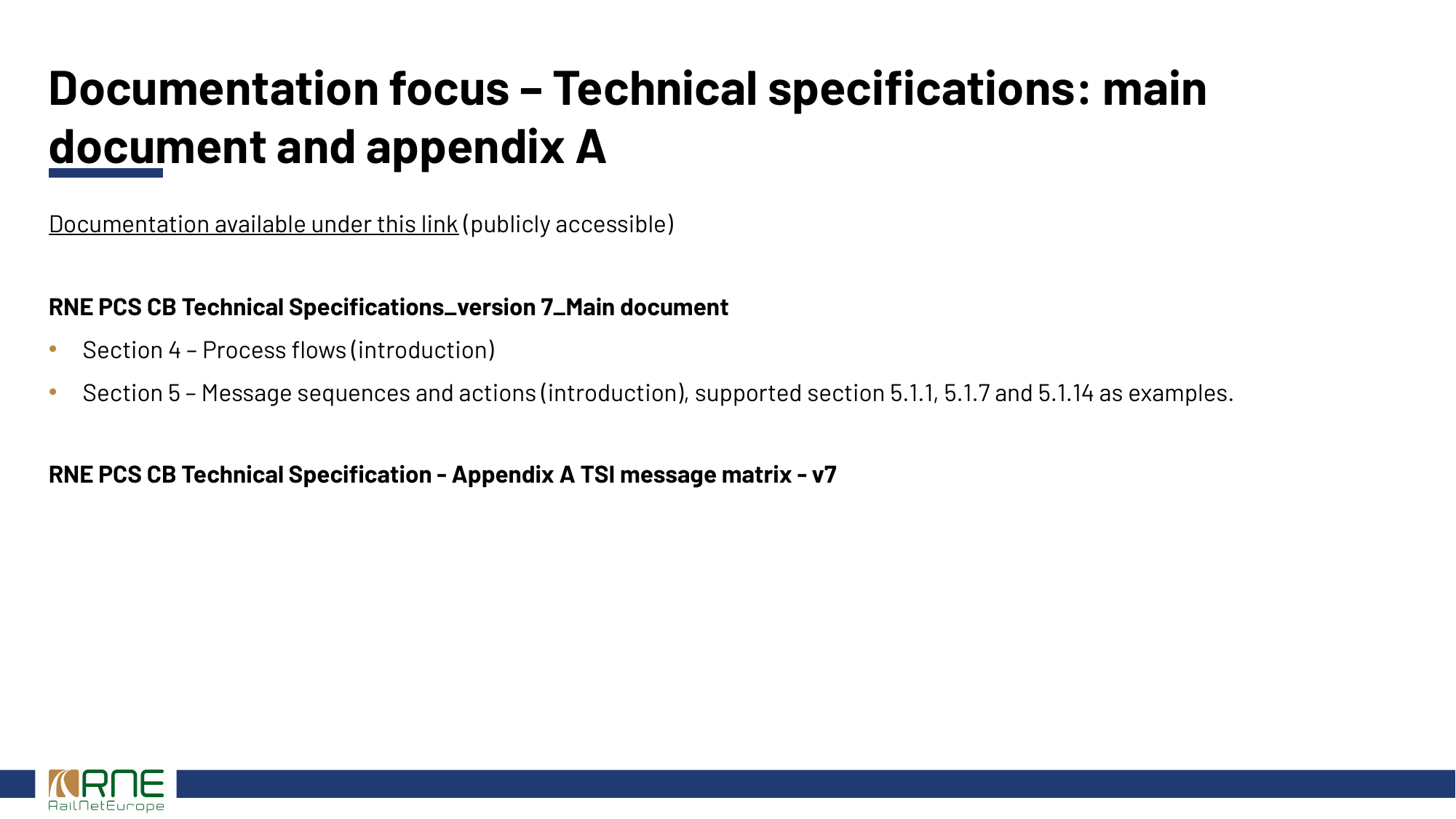

# Documentation focus – Technical specifications: main document and appendix A
Documentation available under this link (publicly accessible)

RNE PCS CB Technical Specifications_version 7_Main document
Section 4 – Process flows (introduction)
Section 5 – Message sequences and actions (introduction), supported section 5.1.1, 5.1.7 and 5.1.14 as examples.

RNE PCS CB Technical Specification - Appendix A TSI message matrix - v7